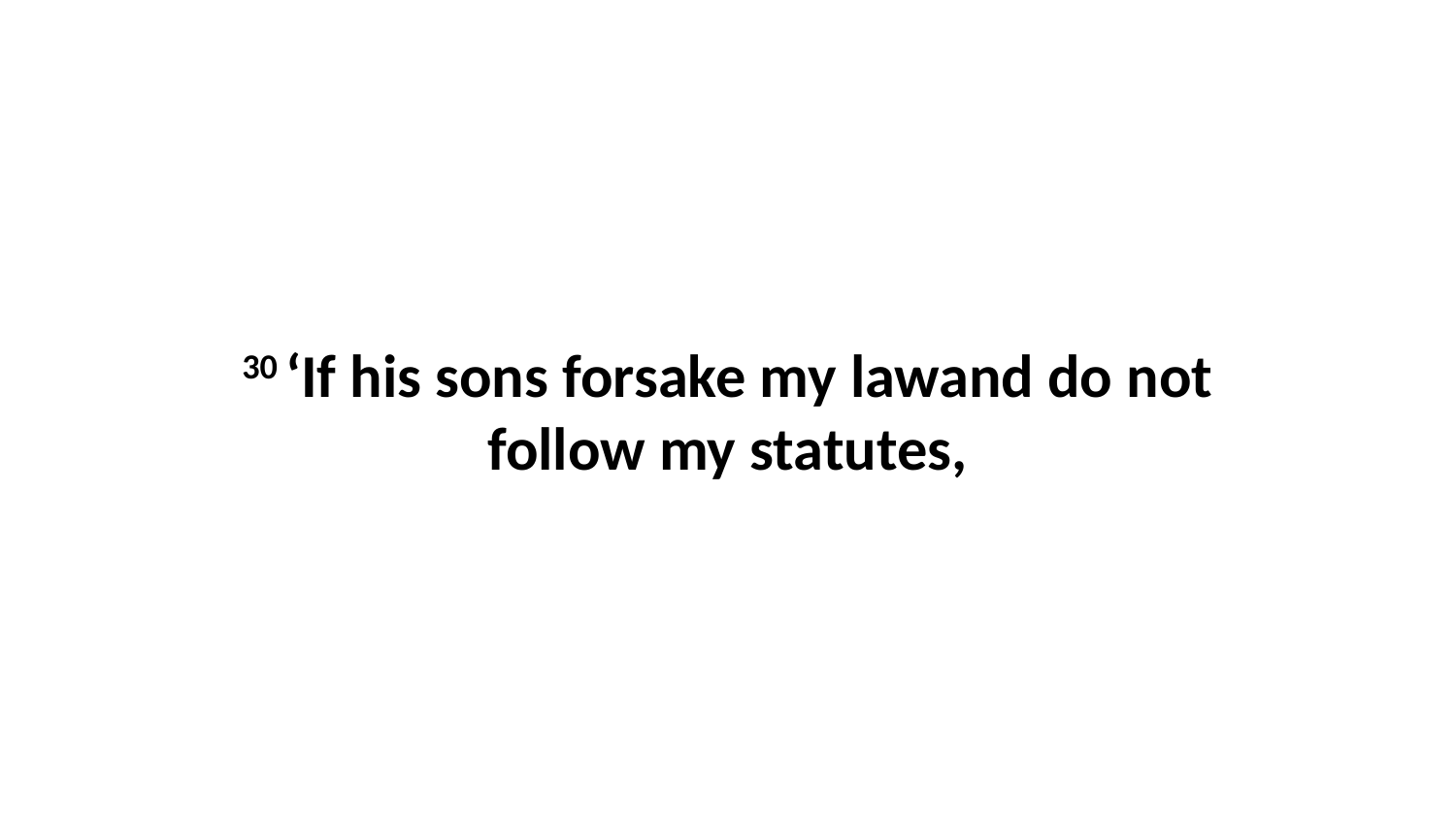

30 ‘If his sons forsake my lawand do not follow my statutes,